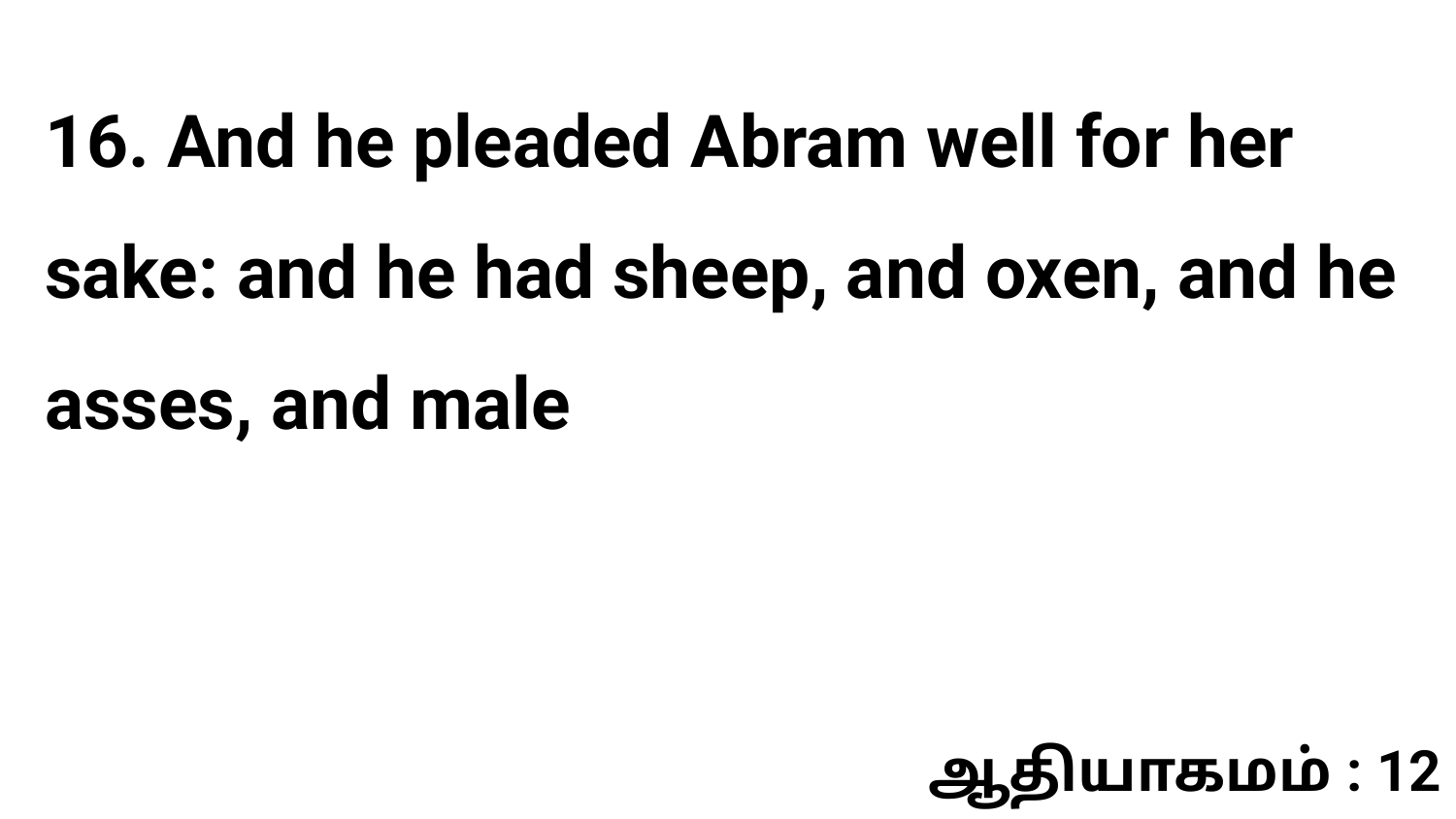

16. And he pleaded Abram well for her sake: and he had sheep, and oxen, and he asses, and male
ஆதியாகமம் : 12